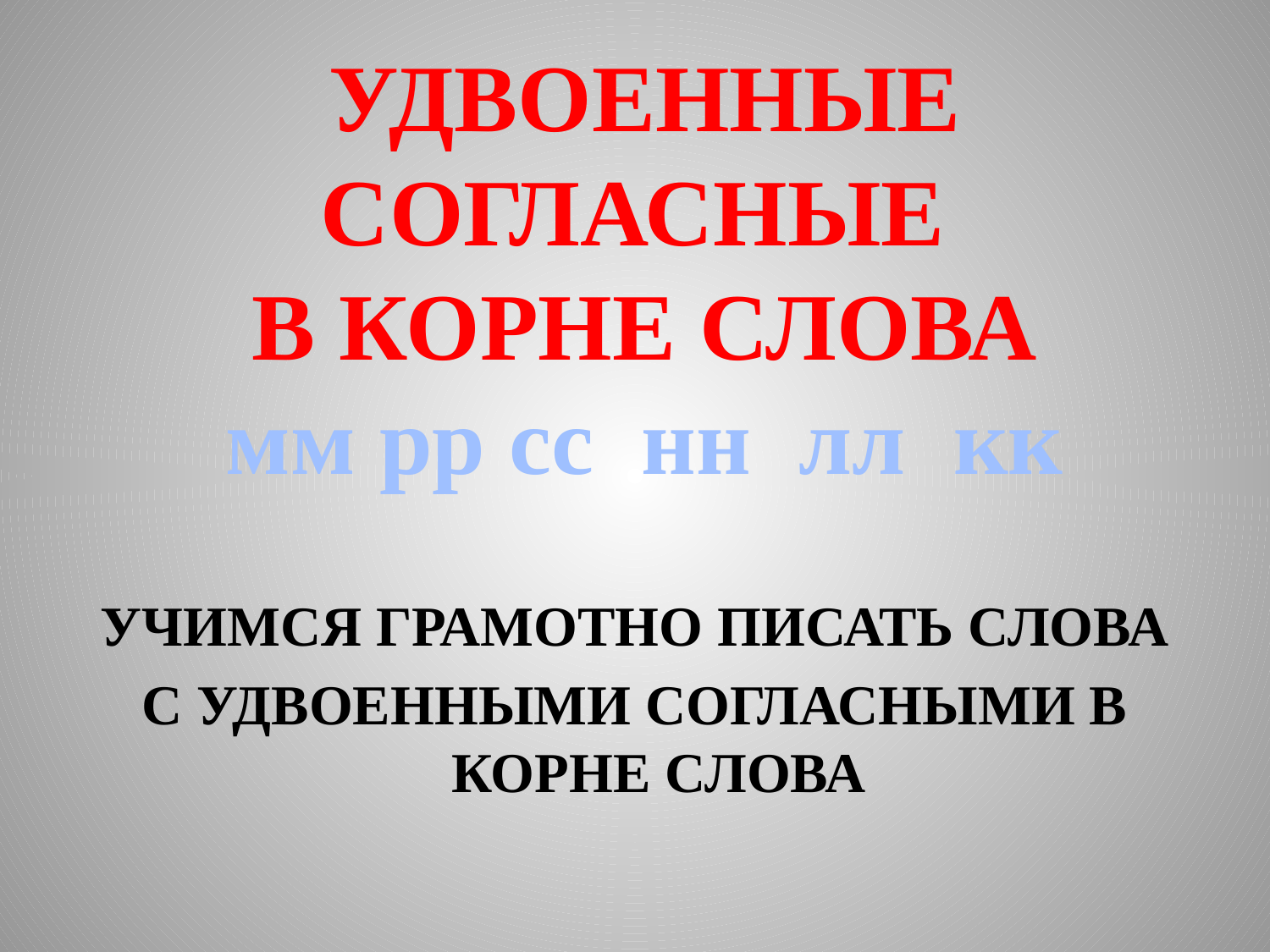

УЧИМСЯ ГРАМОТНО ПИСАТЬ СЛОВА
С УДВОЕННЫМИ СОГЛАСНЫМИ В КОРНЕ СЛОВА

УДВОЕННЫЕ СОГЛАСНЫЕ
В КОРНЕ СЛОВА
мм рр сс  нн  лл  кк
#